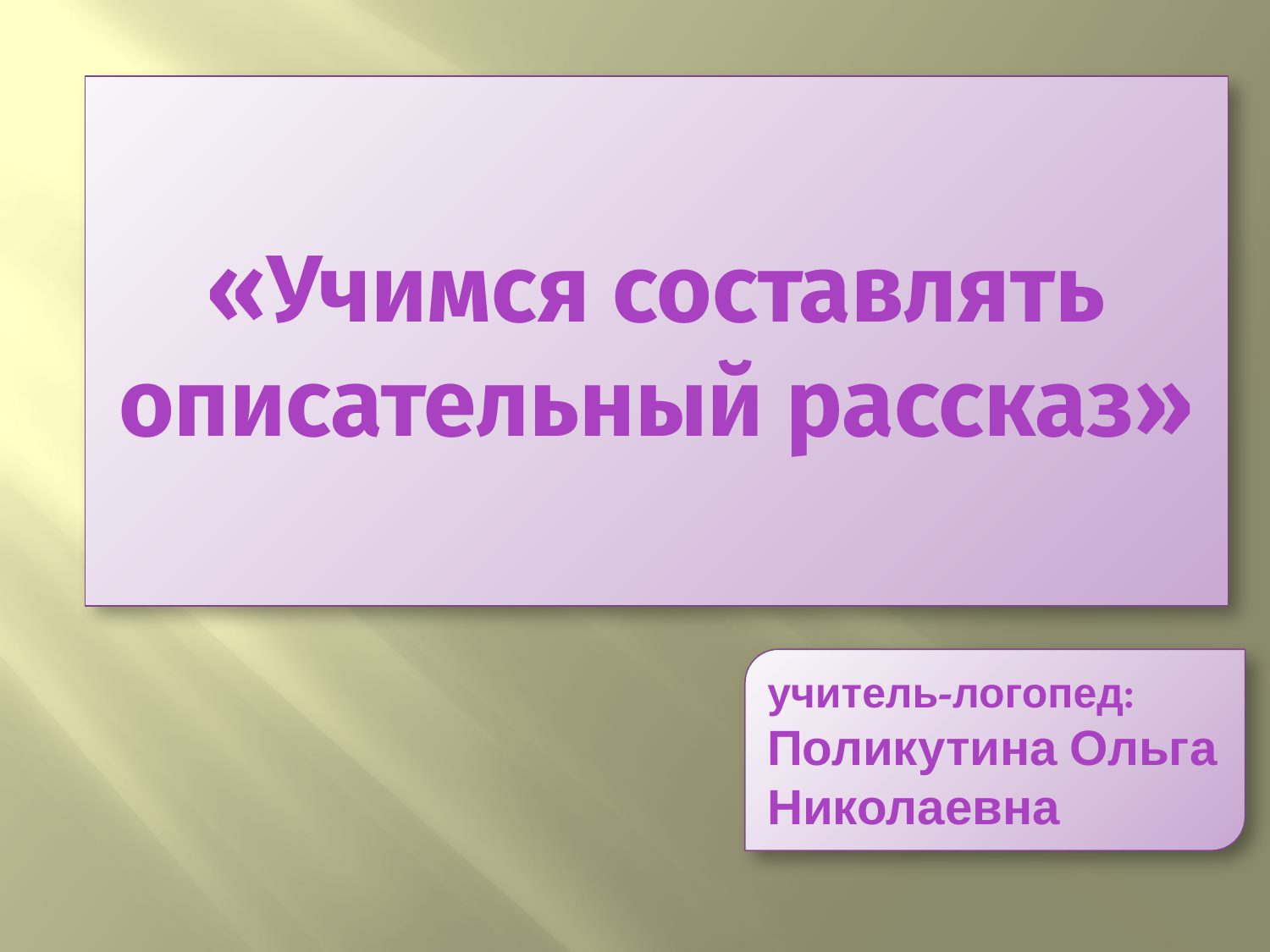

# «Учимся составлять описательный рассказ»
учитель-логопед:
Поликутина Ольга Николаевна